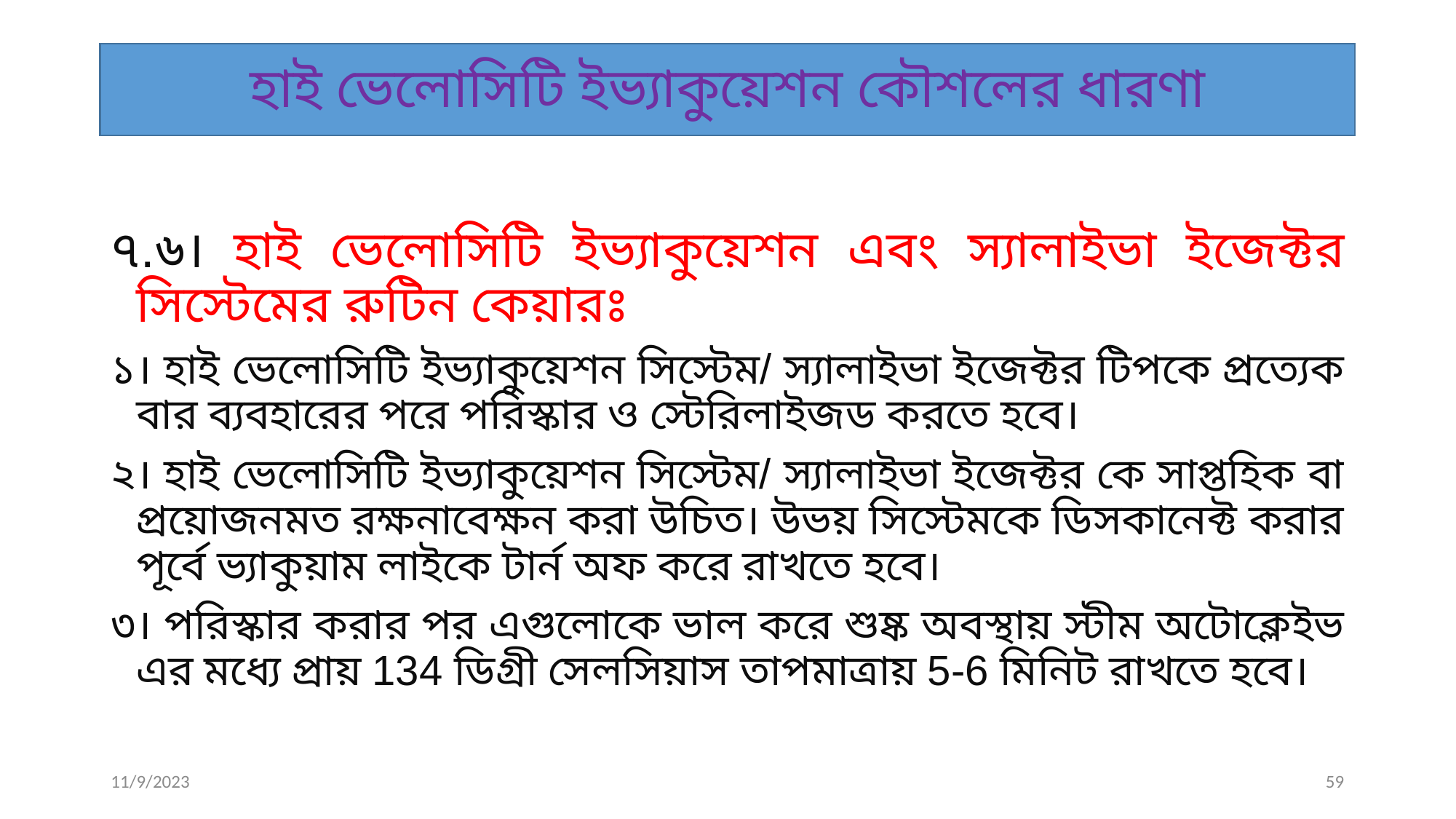

# হাই ভেলোসিটি ইভ্যাকুয়েশন কৌশলের ধারণা
৭.৬। হাই ভেলোসিটি ইভ্যাকুয়েশন এবং স্যালাইভা ইজেক্টর সিস্টেমের রুটিন কেয়ারঃ
১। হাই ভেলোসিটি ইভ্যাকুয়েশন সিস্টেম/ স্যালাইভা ইজেক্টর টিপকে প্রত্যেক বার ব্যবহারের পরে পরিস্কার ও স্টেরিলাইজড করতে হবে।
২। হাই ভেলোসিটি ইভ্যাকুয়েশন সিস্টেম/ স্যালাইভা ইজেক্টর কে সাপ্তহিক বা প্রয়োজনমত রক্ষনাবেক্ষন করা উচিত। উভয় সিস্টেমকে ডিসকানেক্ট করার পূর্বে ভ্যাকুয়াম লাইকে টার্ন অফ করে রাখতে হবে।
৩। পরিস্কার করার পর এগুলোকে ভাল করে শুষ্ক অবস্থায় স্টীম অটোক্লেইভ এর মধ্যে প্রায় 134 ডিগ্রী সেলসিয়াস তাপমাত্রায় 5-6 মিনিট রাখতে হবে।
11/9/2023
59